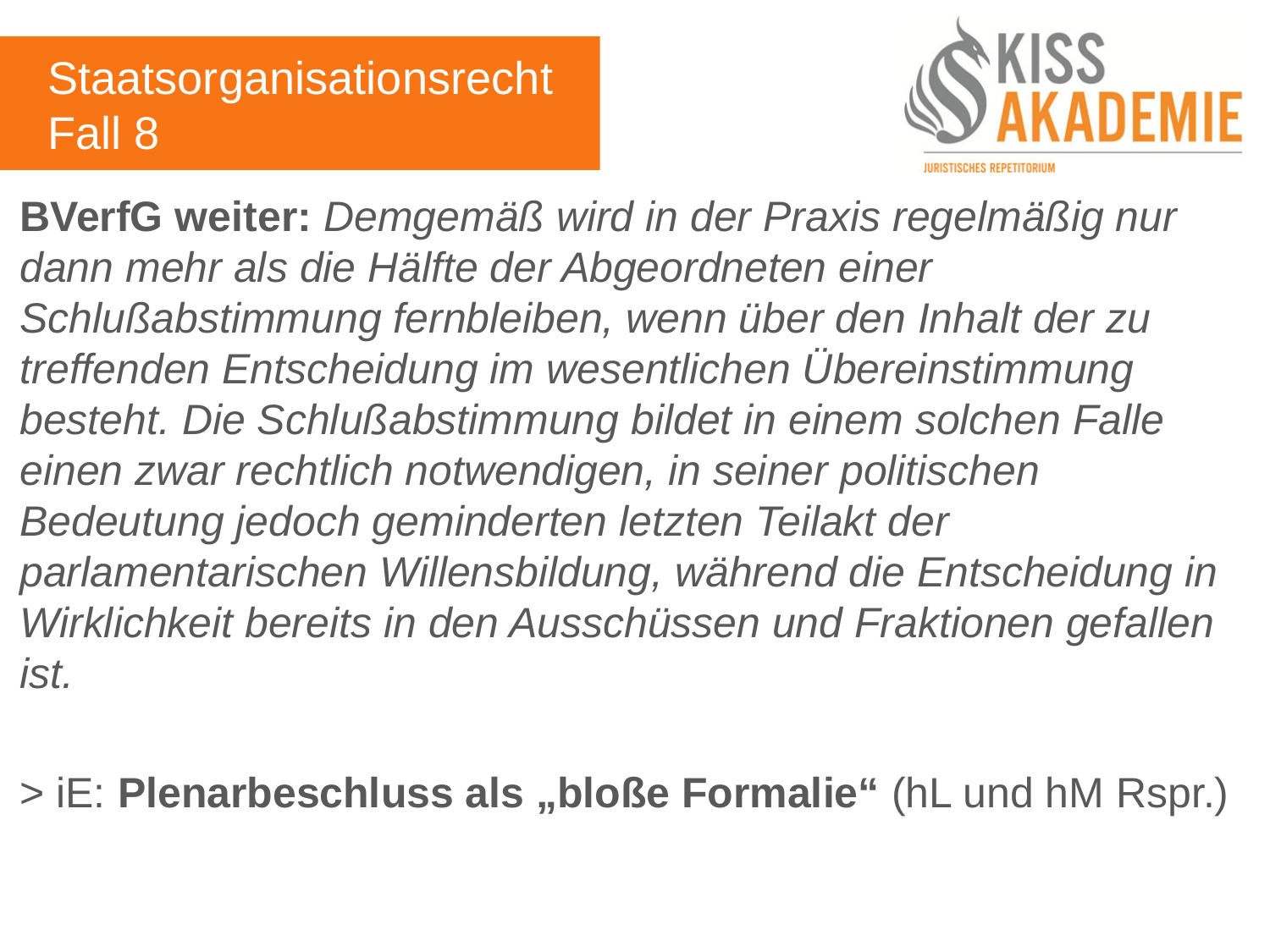

Staatsorganisationsrecht
Fall 8
BVerfG weiter: Demgemäß wird in der Praxis regelmäßig nur dann mehr als die Hälfte der Abgeordneten einer Schlußabstimmung fernbleiben, wenn über den Inhalt der zu treffenden Entscheidung im wesentlichen Übereinstimmung besteht. Die Schlußabstimmung bildet in einem solchen Falle einen zwar rechtlich notwendigen, in seiner politischen Bedeutung jedoch geminderten letzten Teilakt der parlamentarischen Willensbildung, während die Entscheidung in Wirklichkeit bereits in den Ausschüssen und Fraktionen gefallen ist.

> iE: Plenarbeschluss als „bloße Formalie“ (hL und hM Rspr.)